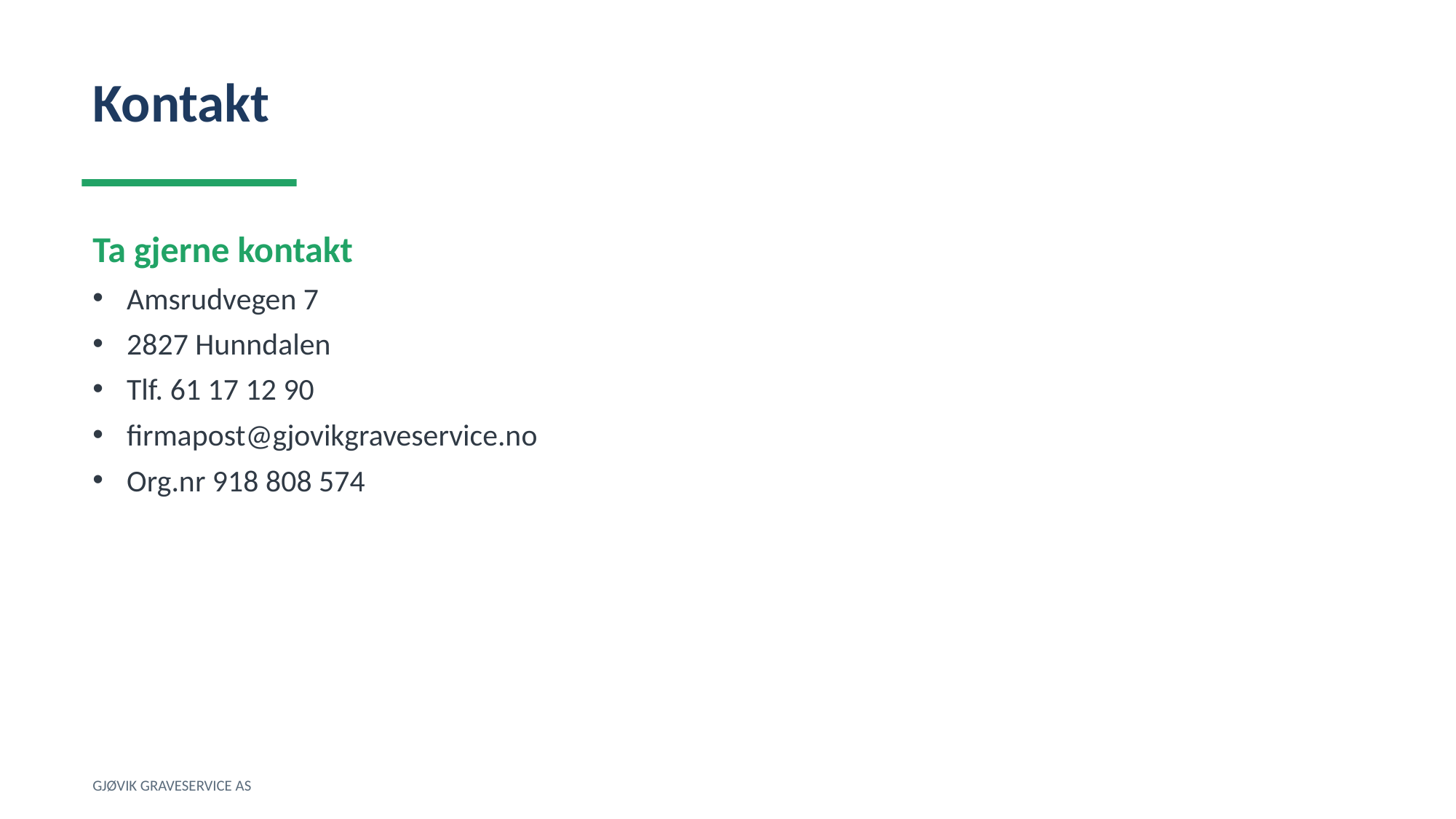

Kontakt

Ta gjerne kontakt
Amsrudvegen 7
2827 Hunndalen
Tlf. 61 17 12 90
firmapost@gjovikgraveservice.no
Org.nr 918 808 574
GJØVIK GRAVESERVICE AS